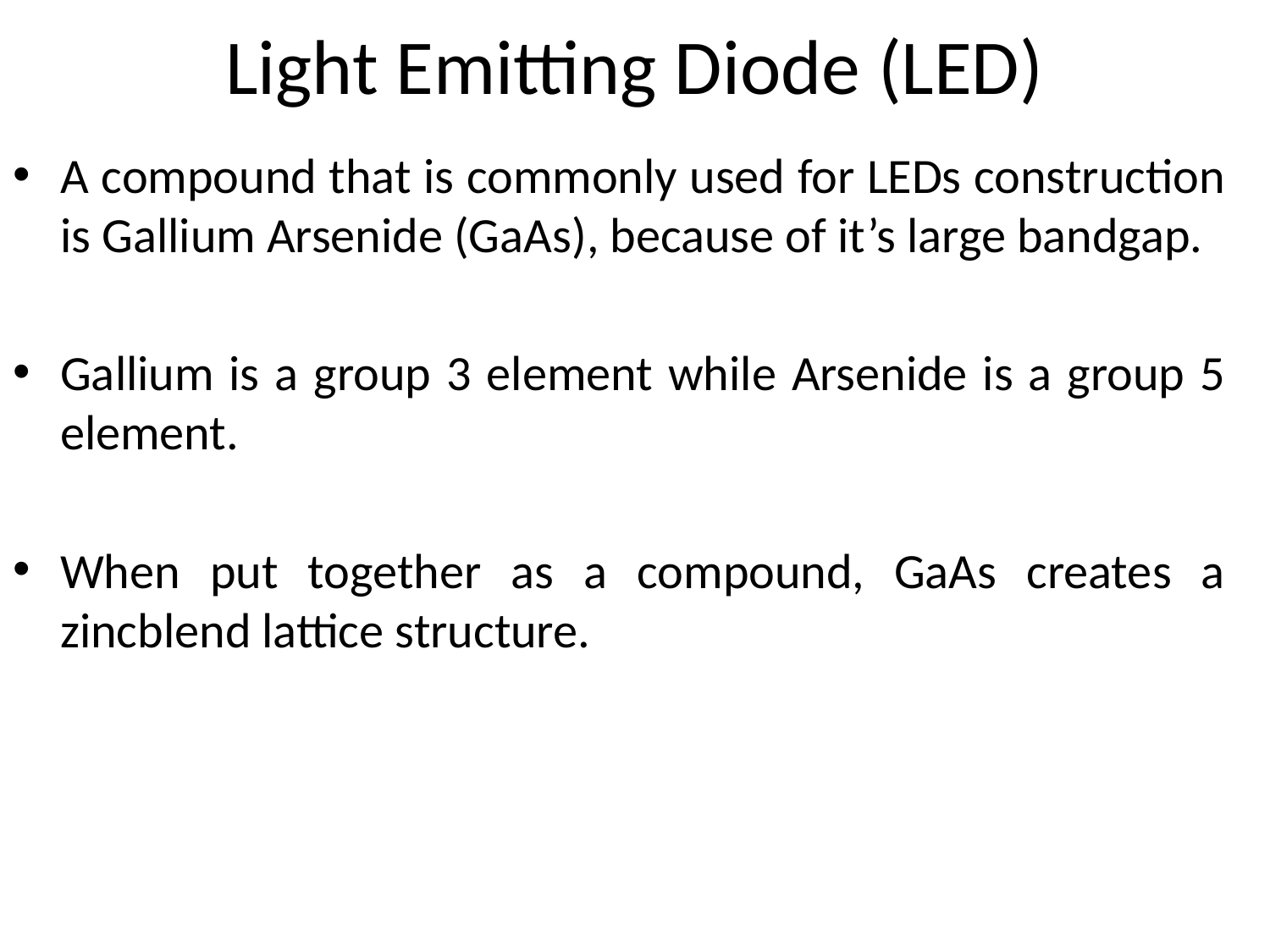

# Light Emitting Diode (LED)
A compound that is commonly used for LEDs construction is Gallium Arsenide (GaAs), because of it’s large bandgap.

Gallium is a group 3 element while Arsenide is a group 5 element.

When put together as a compound, GaAs creates a zincblend lattice structure.